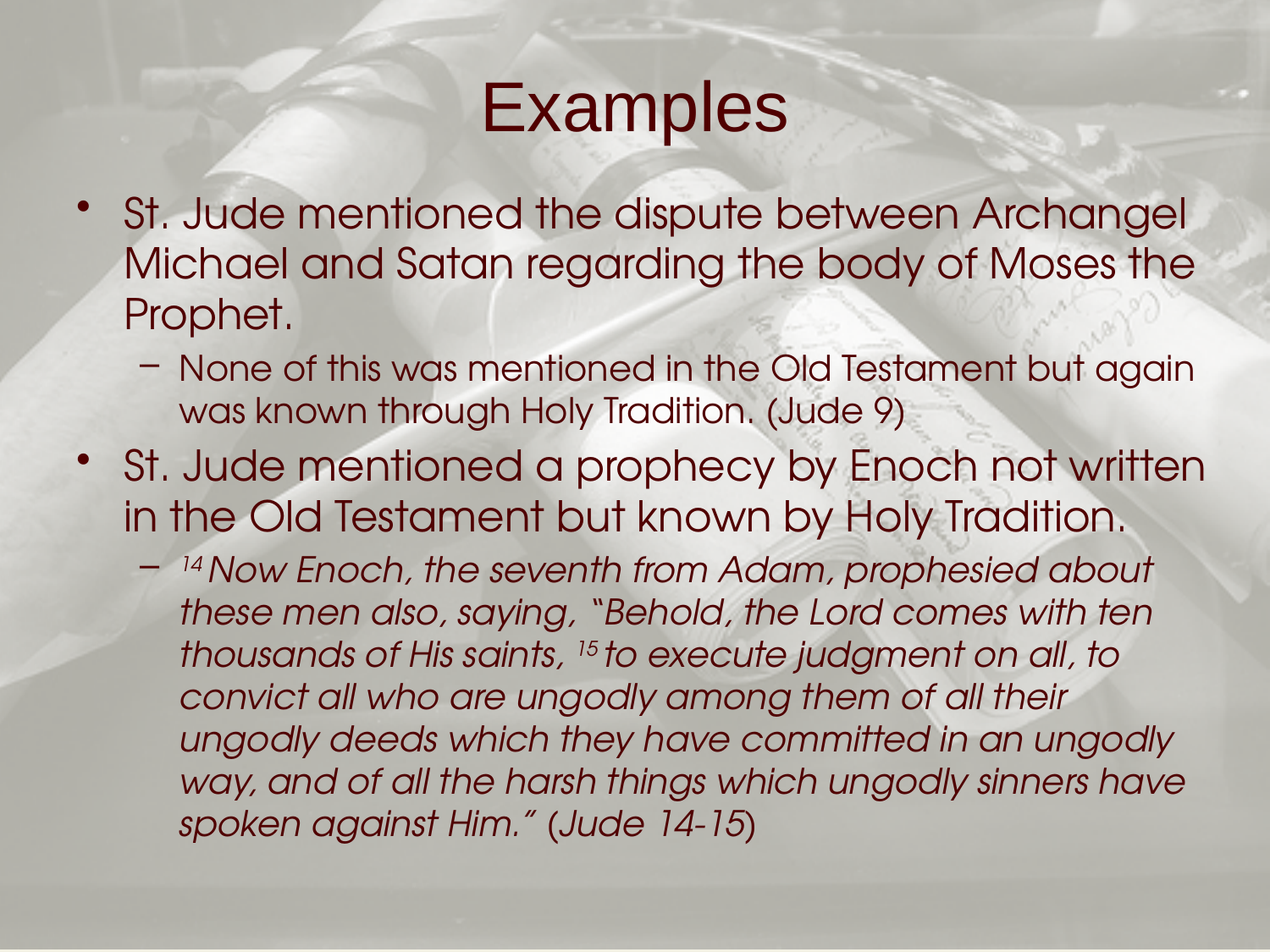

# Examples
St. Jude mentioned the dispute between Archangel Michael and Satan regarding the body of Moses the Prophet.
None of this was mentioned in the Old Testament but again was known through Holy Tradition. (Jude 9)
St. Jude mentioned a prophecy by Enoch not written in the Old Testament but known by Holy Tradition.
14 Now Enoch, the seventh from Adam, prophesied about these men also, saying, “Behold, the Lord comes with ten thousands of His saints, 15 to execute judgment on all, to convict all who are ungodly among them of all their ungodly deeds which they have committed in an ungodly way, and of all the harsh things which ungodly sinners have spoken against Him.” (Jude 14-15)